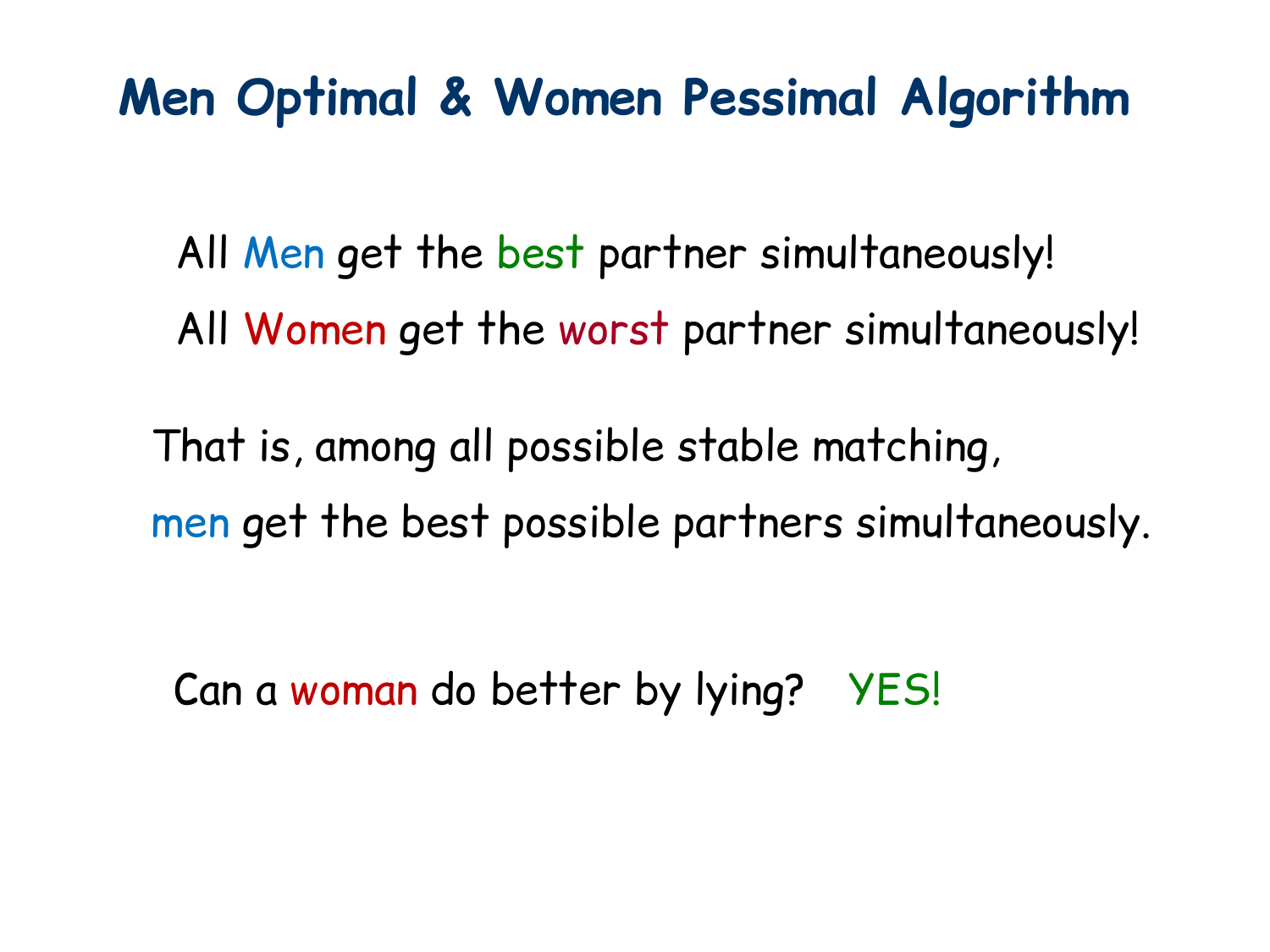

Men Optimal & Women Pessimal Algorithm
All Men get the best partner simultaneously!
All Women get the worst partner simultaneously!
That is, among all possible stable matching,
men get the best possible partners simultaneously.
YES!
Can a woman do better by lying?